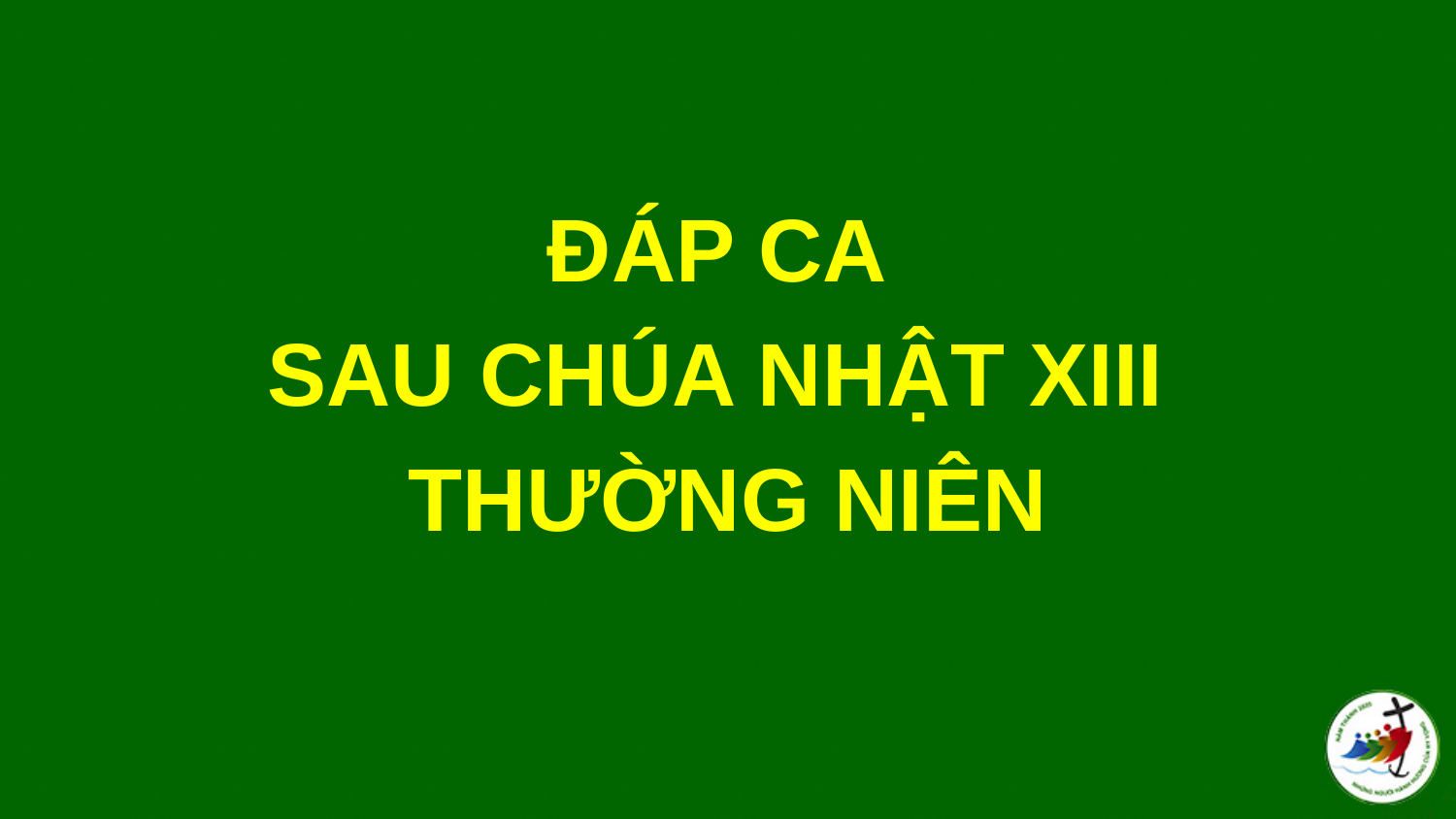

ĐÁP CA
SAU CHÚA NHẬT XIII
THƯỜNG NIÊN